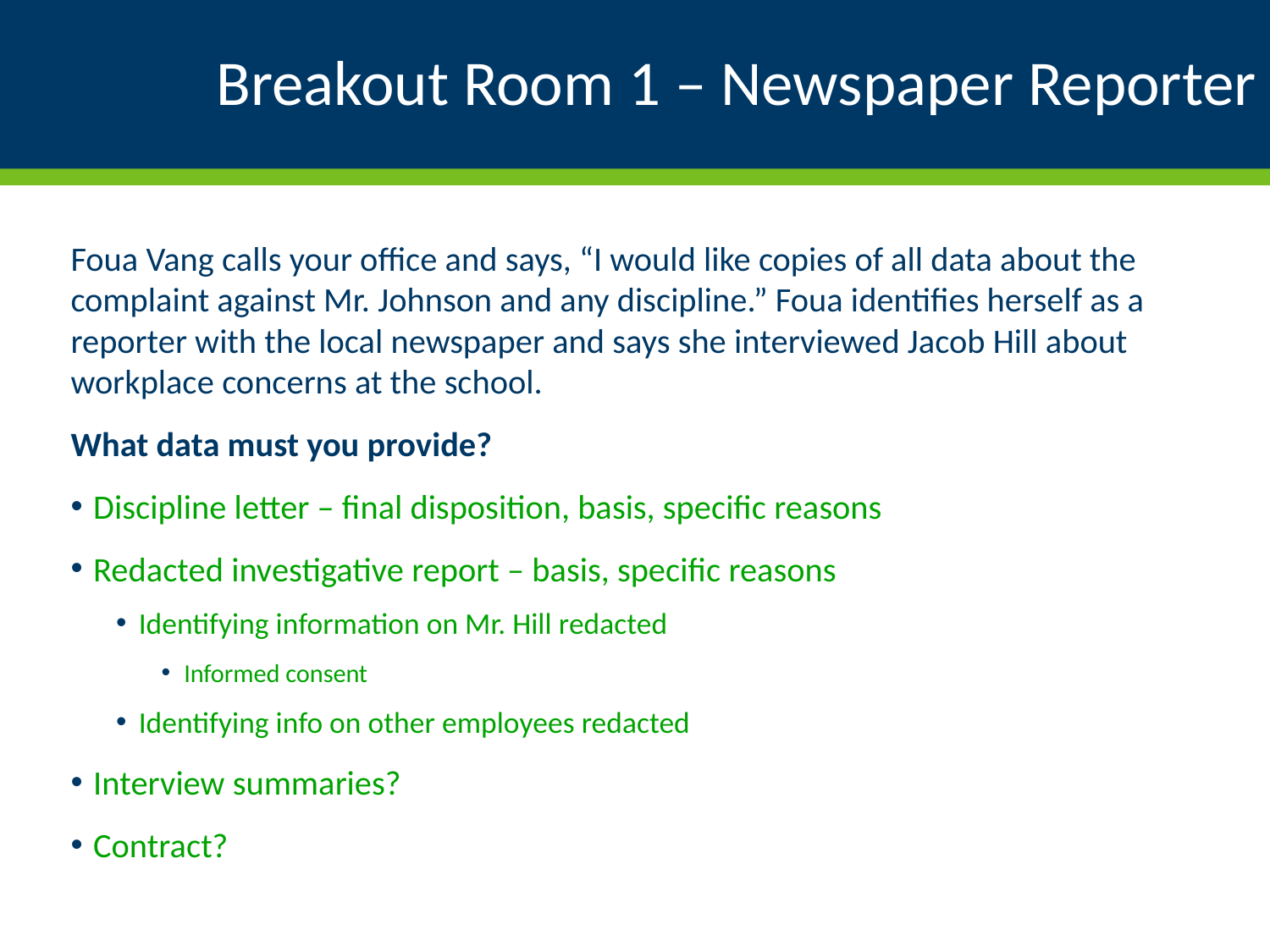

# Breakout Room 1 – Newspaper Reporter
Foua Vang calls your office and says, “I would like copies of all data about the complaint against Mr. Johnson and any discipline.” Foua identifies herself as a reporter with the local newspaper and says she interviewed Jacob Hill about workplace concerns at the school.
What data must you provide?
Discipline letter – final disposition, basis, specific reasons
Redacted investigative report – basis, specific reasons
Identifying information on Mr. Hill redacted
Informed consent
Identifying info on other employees redacted
Interview summaries?
Contract?